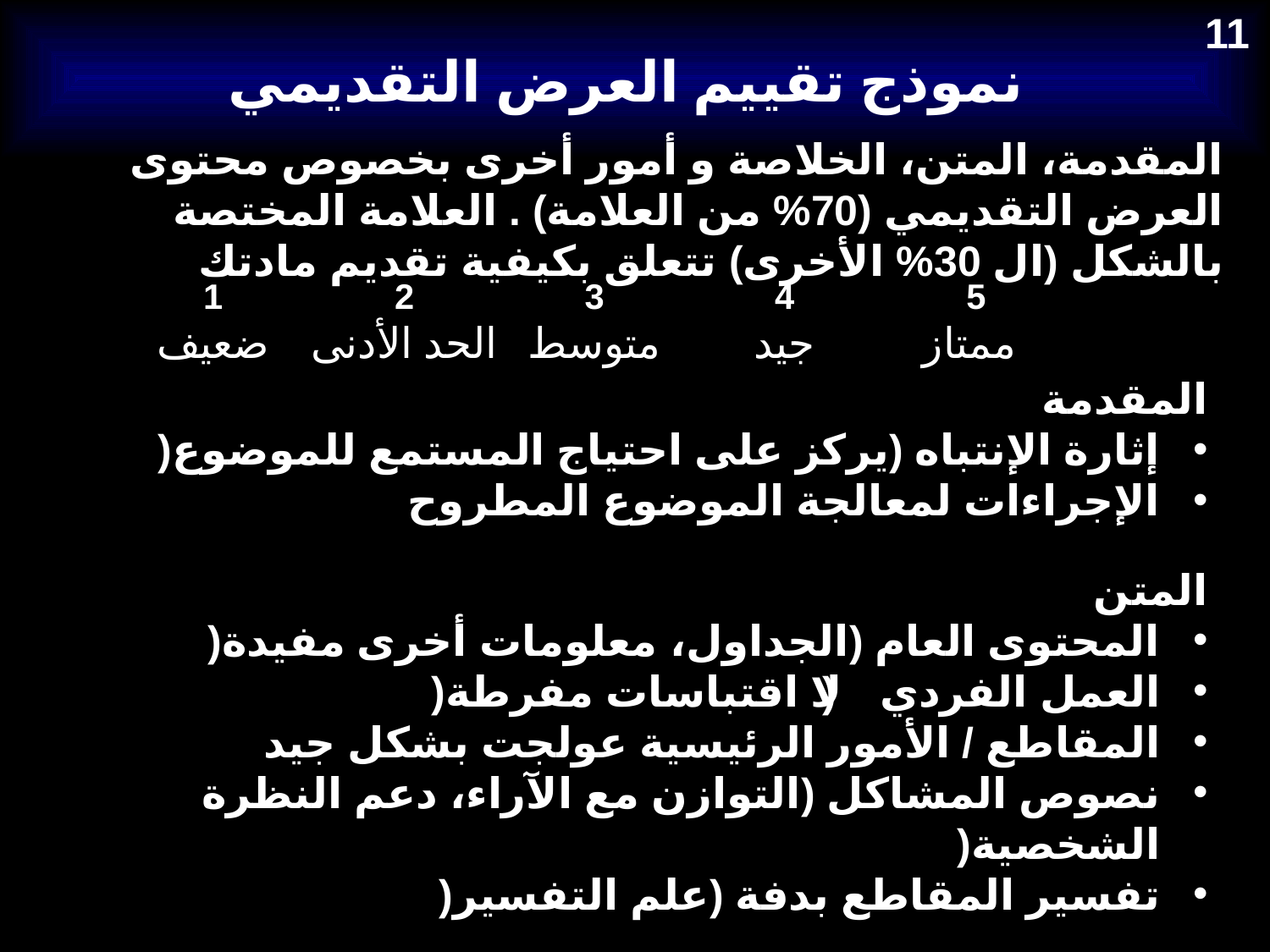

# نموذج تقييم العرض التقديمي
11
المقدمة، المتن، الخلاصة و أمور أخرى بخصوص محتوى العرض التقديمي (70% من العلامة) . العلامة المختصة بالشكل (ال 30% الأخرى) تتعلق بكيفية تقديم مادتك
	1	2	3	4	5
	ضعيف	الحد الأدنى	متوسط	جيد	ممتاز
المقدمة
إثارة الإنتباه (يركز على احتياج المستمع للموضوع(
الإجراءات لمعالجة الموضوع المطروح

المتن
المحتوى العام (الجداول، معلومات أخرى مفيدة(
العمل الفردي ( لا اقتباسات مفرطة(
المقاطع / الأمور الرئيسية عولجت بشكل جيد
نصوص المشاكل (التوازن مع الآراء، دعم النظرة الشخصية(
تفسير المقاطع بدفة (علم التفسير(